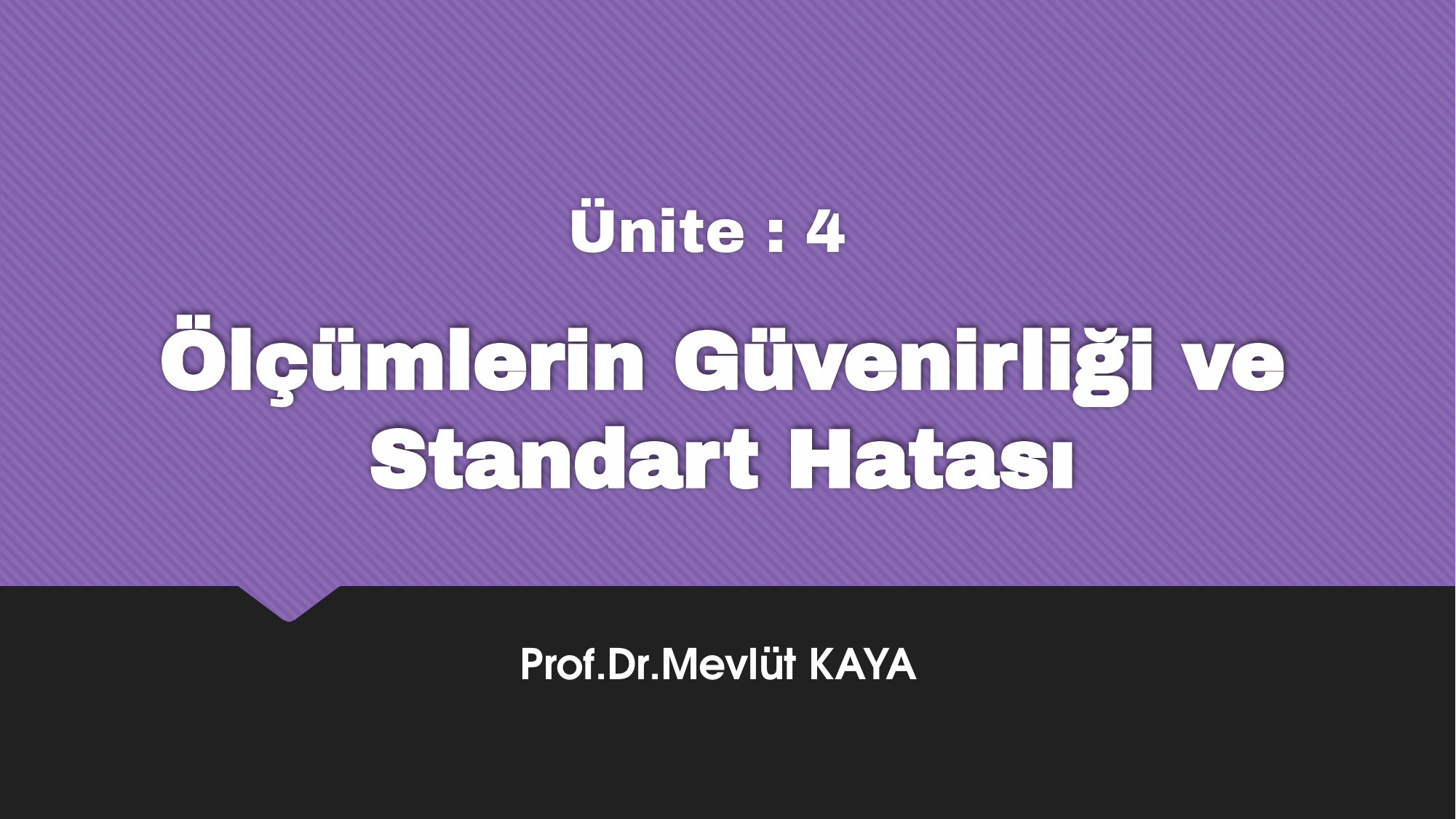

Ünite : 4
# Ölçümlerin Güvenirliği ve Standart Hatası
Prof.Dr.Mevlüt KAYA